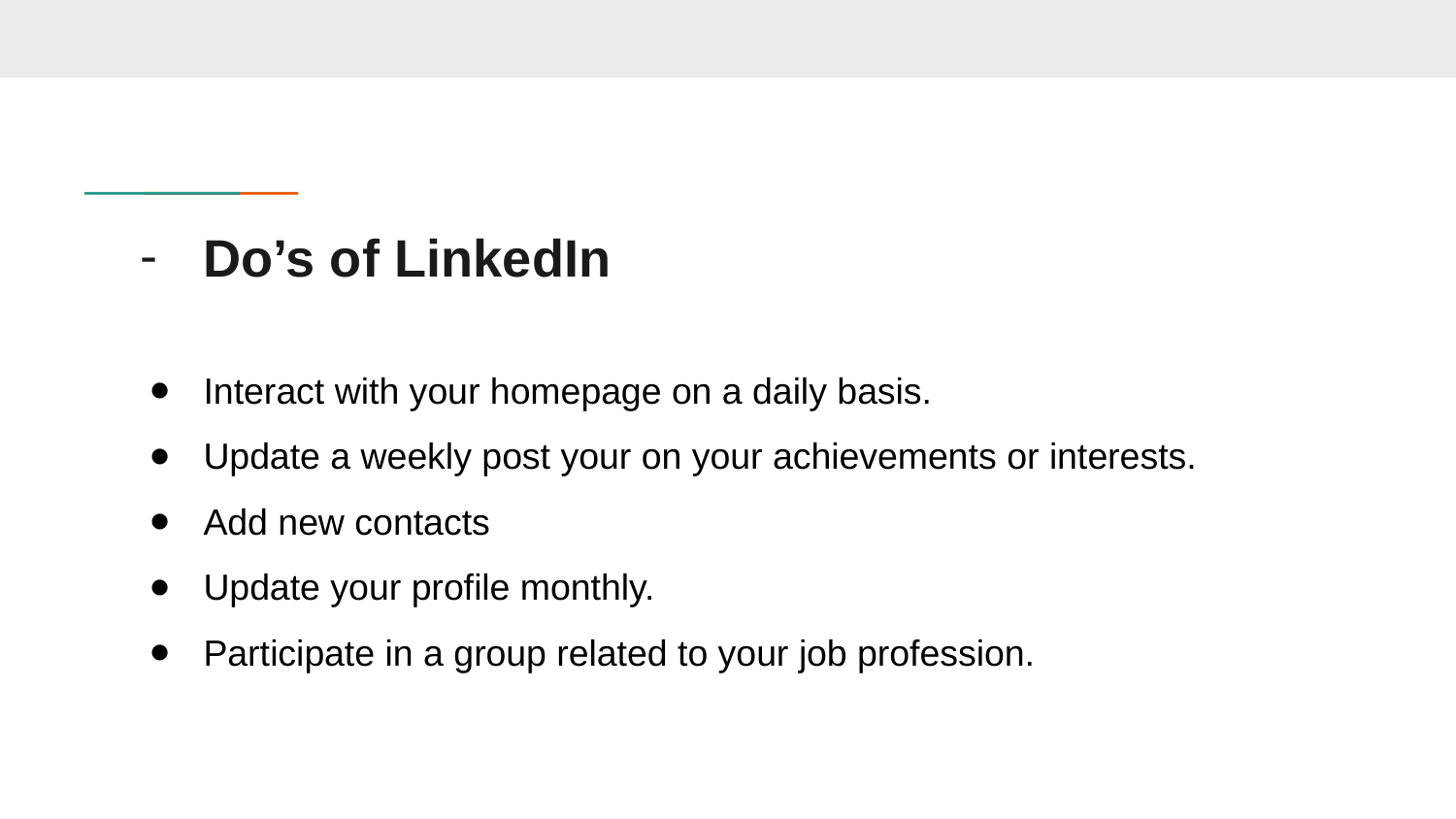

# Do’s of LinkedIn
Interact with your homepage on a daily basis.
Update a weekly post your on your achievements or interests.
Add new contacts
Update your profile monthly.
Participate in a group related to your job profession.